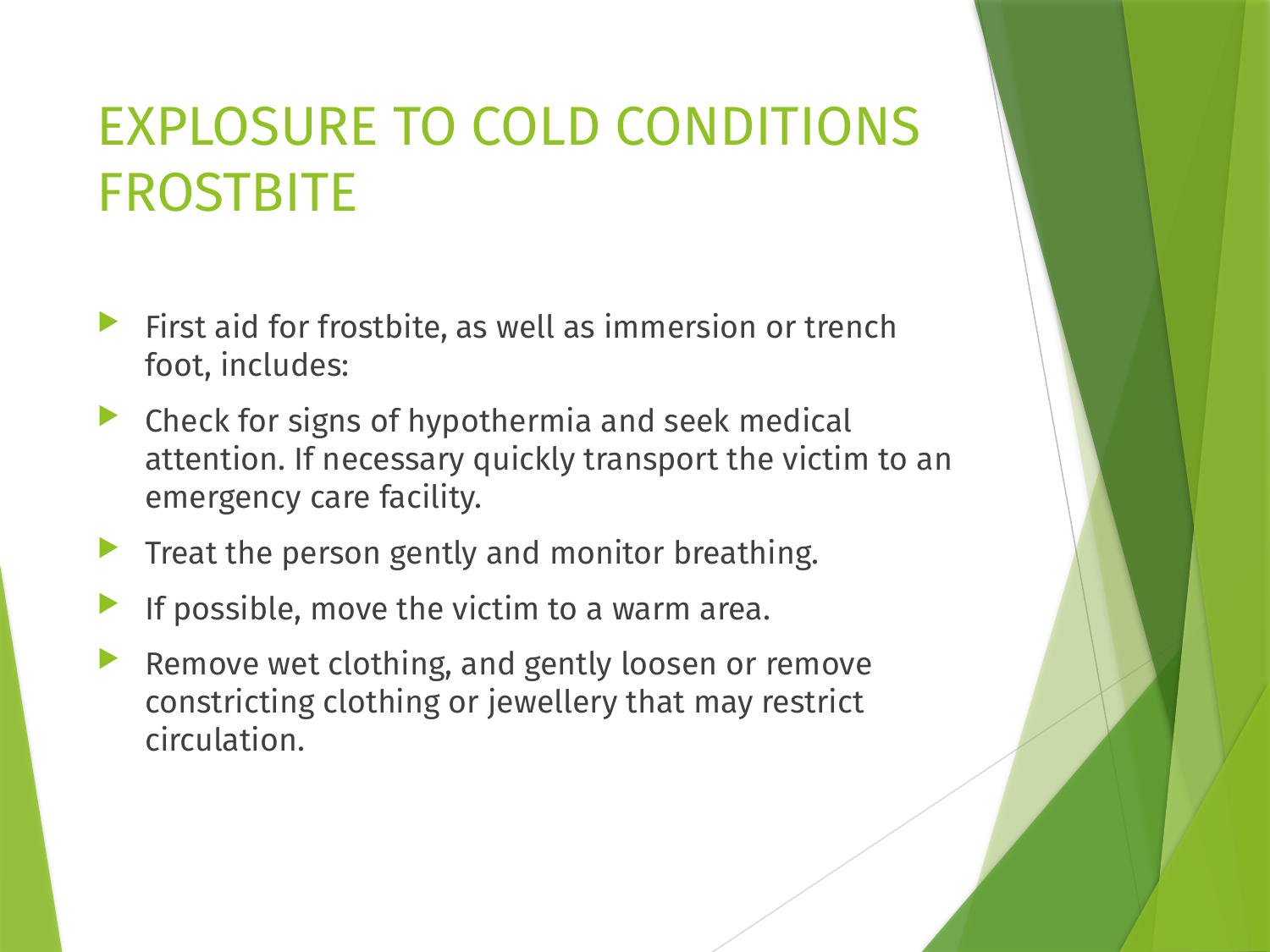

# EXPLOSURE TO COLD CONDITIONS FROSTBITE
First aid for frostbite, as well as immersion or trench foot, includes:
Check for signs of hypothermia and seek medical attention. If necessary quickly transport the victim to an emergency care facility.
Treat the person gently and monitor breathing.
If possible, move the victim to a warm area.
Remove wet clothing, and gently loosen or remove constricting clothing or jewellery that may restrict circulation.